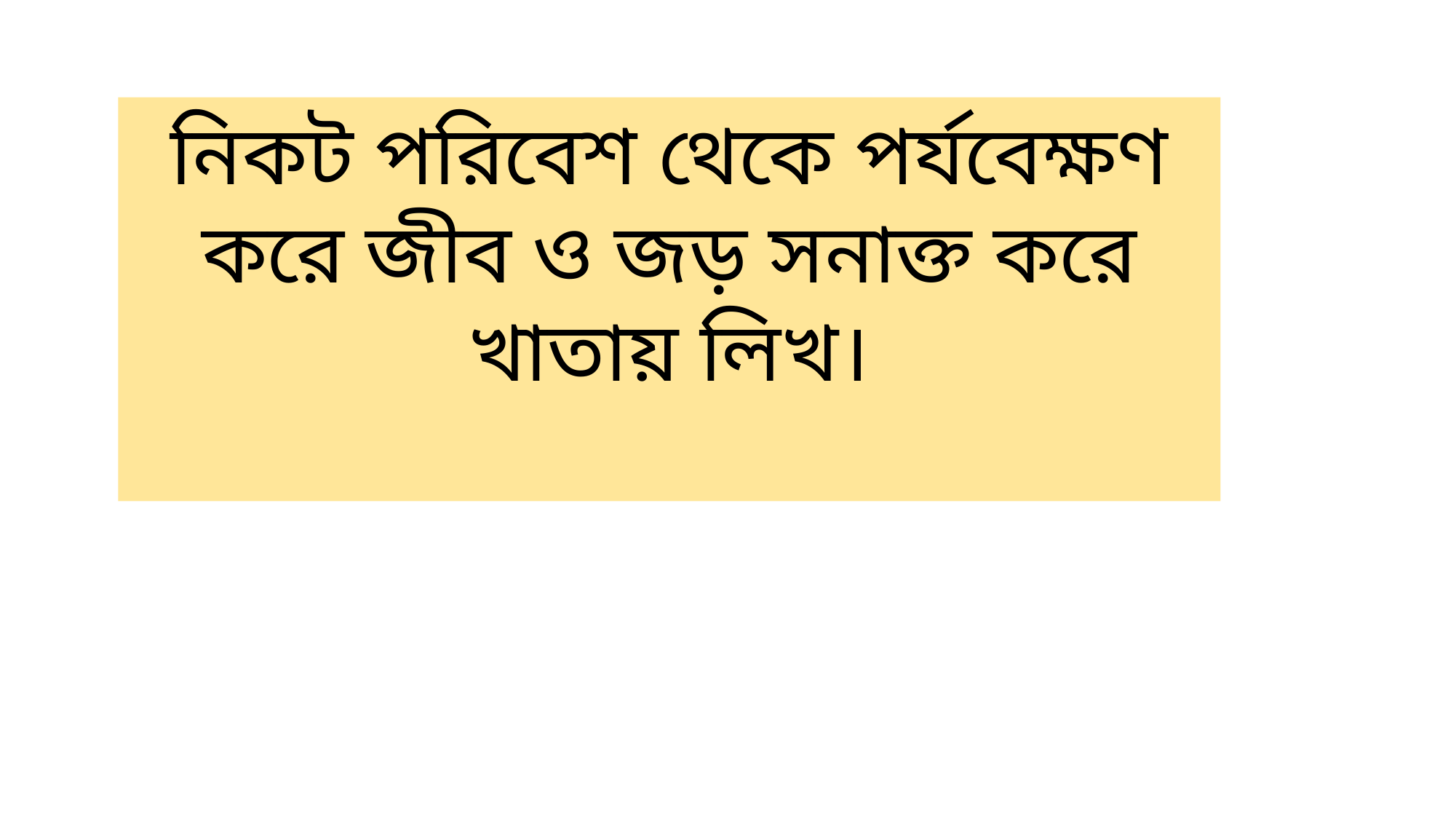

নিকট পরিবেশ থেকে পর্যবেক্ষণ করে জীব ও জড় সনাক্ত করে খাতায় লিখ।